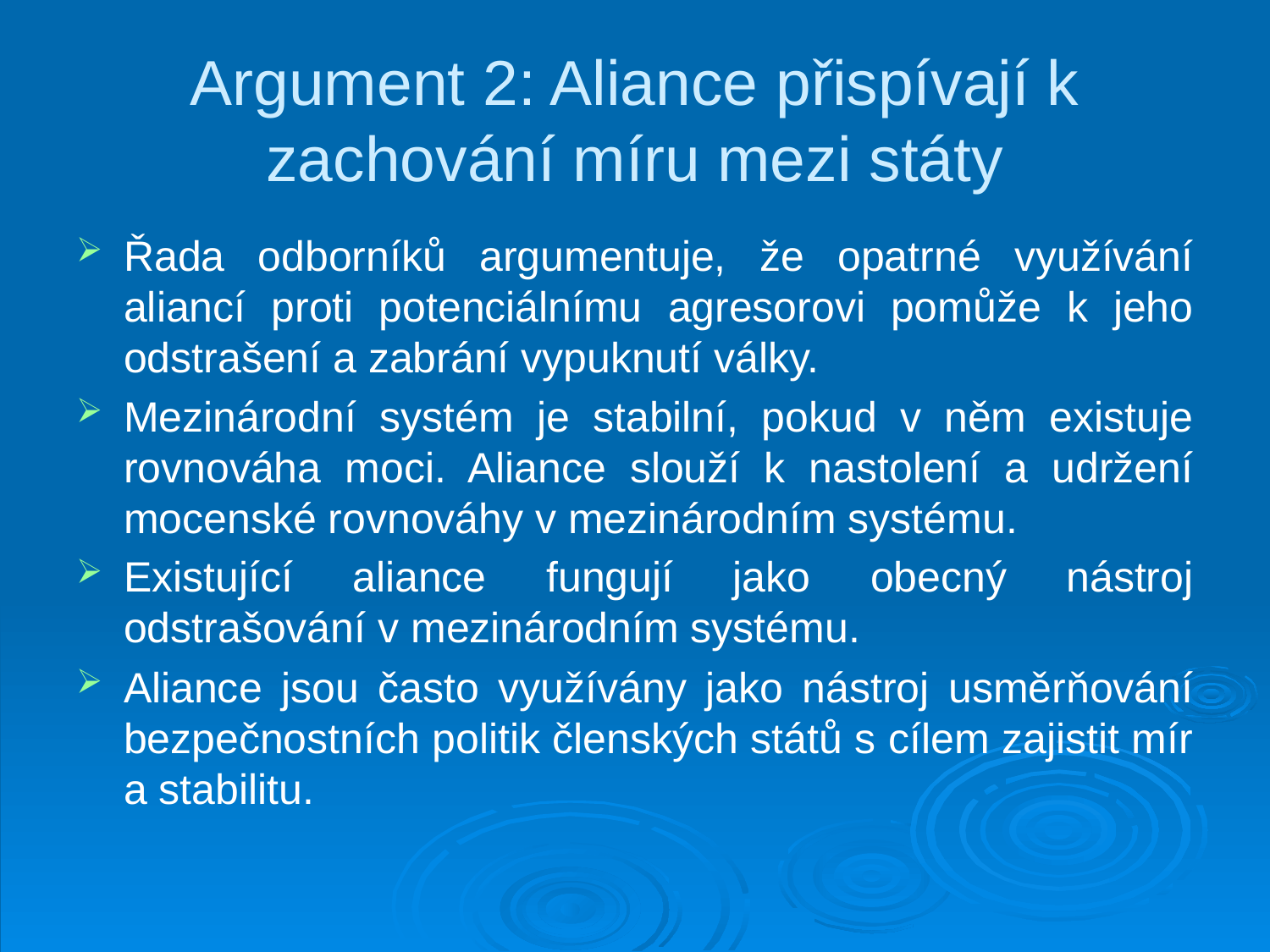

# Argument 2: Aliance přispívají k zachování míru mezi státy
Řada odborníků argumentuje, že opatrné využívání aliancí proti potenciálnímu agresorovi pomůže k jeho odstrašení a zabrání vypuknutí války.
Mezinárodní systém je stabilní, pokud v něm existuje rovnováha moci. Aliance slouží k nastolení a udržení mocenské rovnováhy v mezinárodním systému.
Existující aliance fungují jako obecný nástroj odstrašování v mezinárodním systému.
Aliance jsou často využívány jako nástroj usměrňování bezpečnostních politik členských států s cílem zajistit mír a stabilitu.